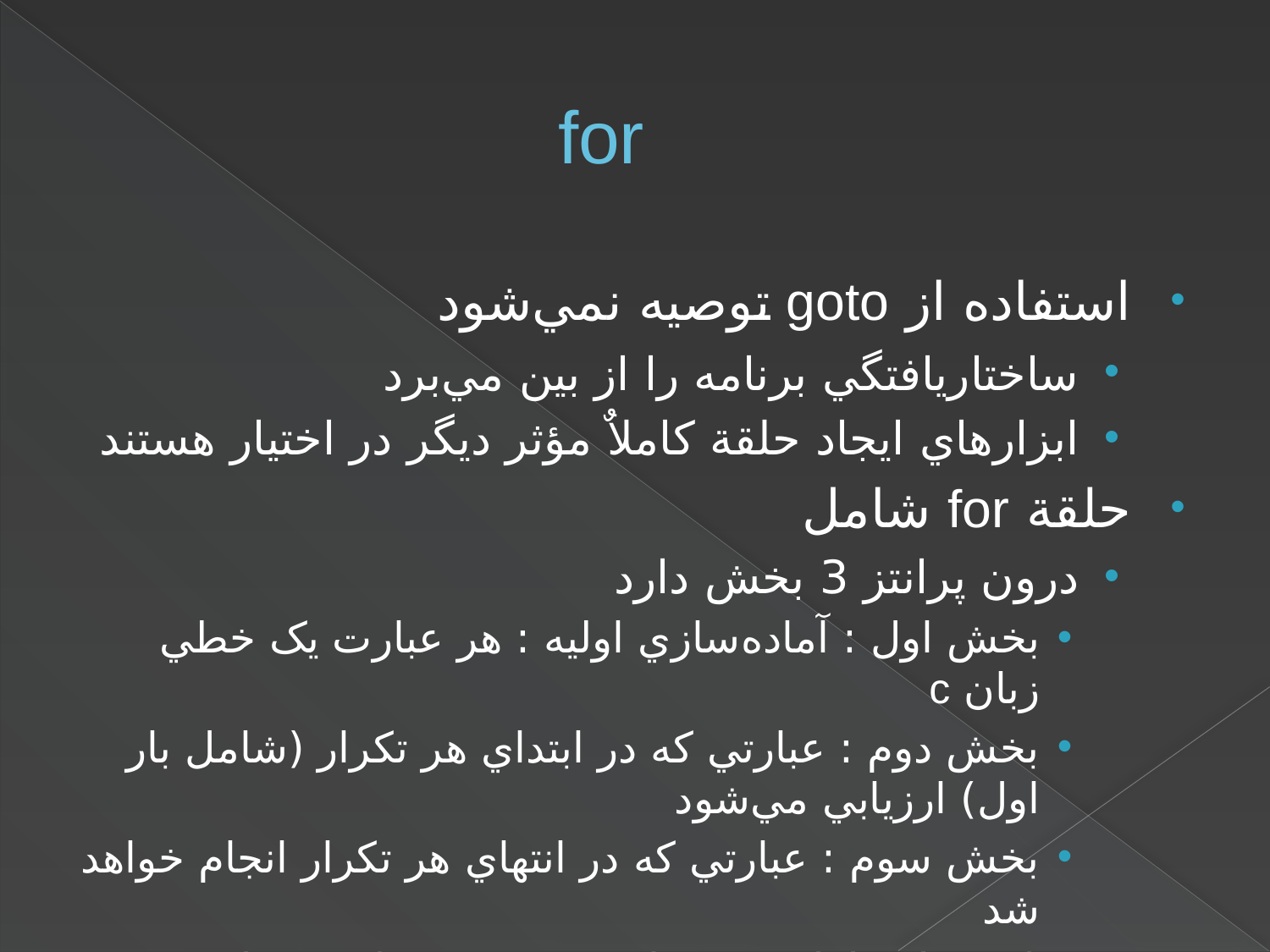

# for
استفاده از goto توصيه نمي‌شود
ساختاريافتگي برنامه را از بين مي‌برد
ابزارهاي ايجاد حلقة کاملاٌ مؤثر ديگر در اختيار هستند
حلقة for شامل
درون پرانتز 3 بخش دارد
بخش اول : آماده‌سازي اوليه : هر عبارت يک خطي زبان c
بخش دوم : عبارتي که در ابتداي هر تکرار (شامل بار اول) ارزيابي مي‌شود
بخش سوم : عبارتي که در انتهاي هر تکرار انجام خواهد شد
عبارت يا عبارات تشکيل دهندة محتويات تکراري حلقه